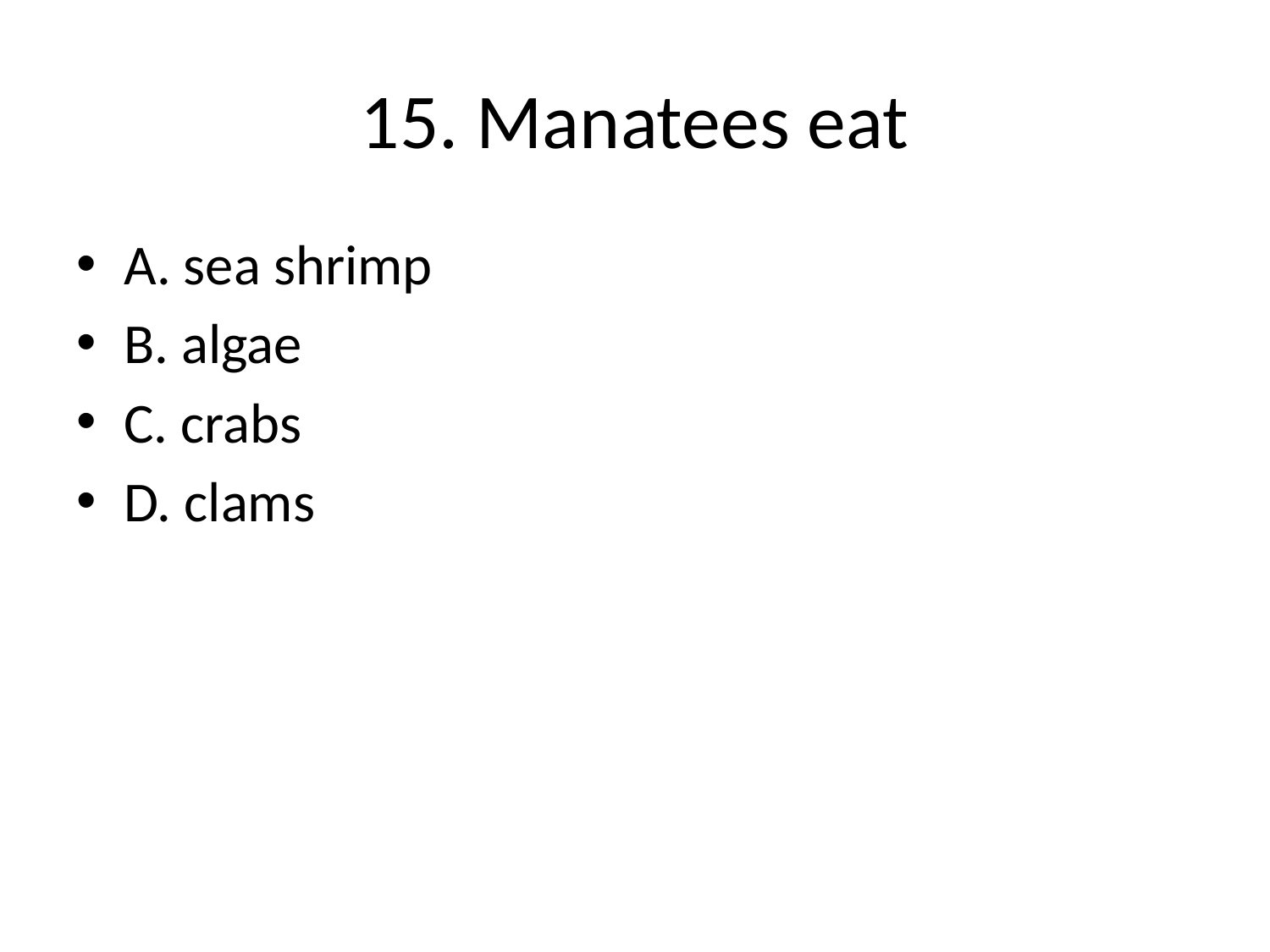

# 15. Manatees eat
A. sea shrimp
B. algae
C. crabs
D. clams